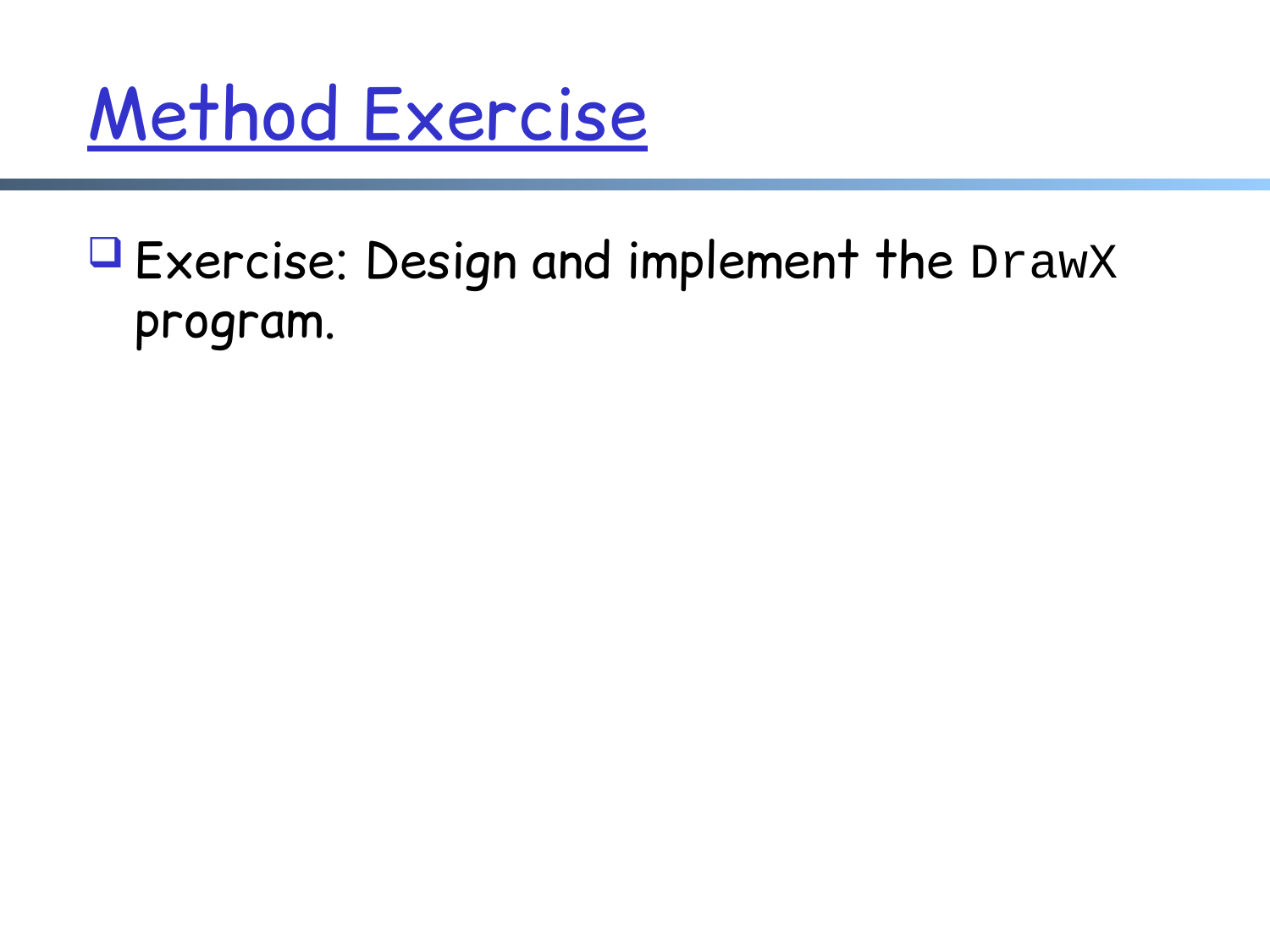

# Method Exercise
Exercise: Design and implement the DrawX program.